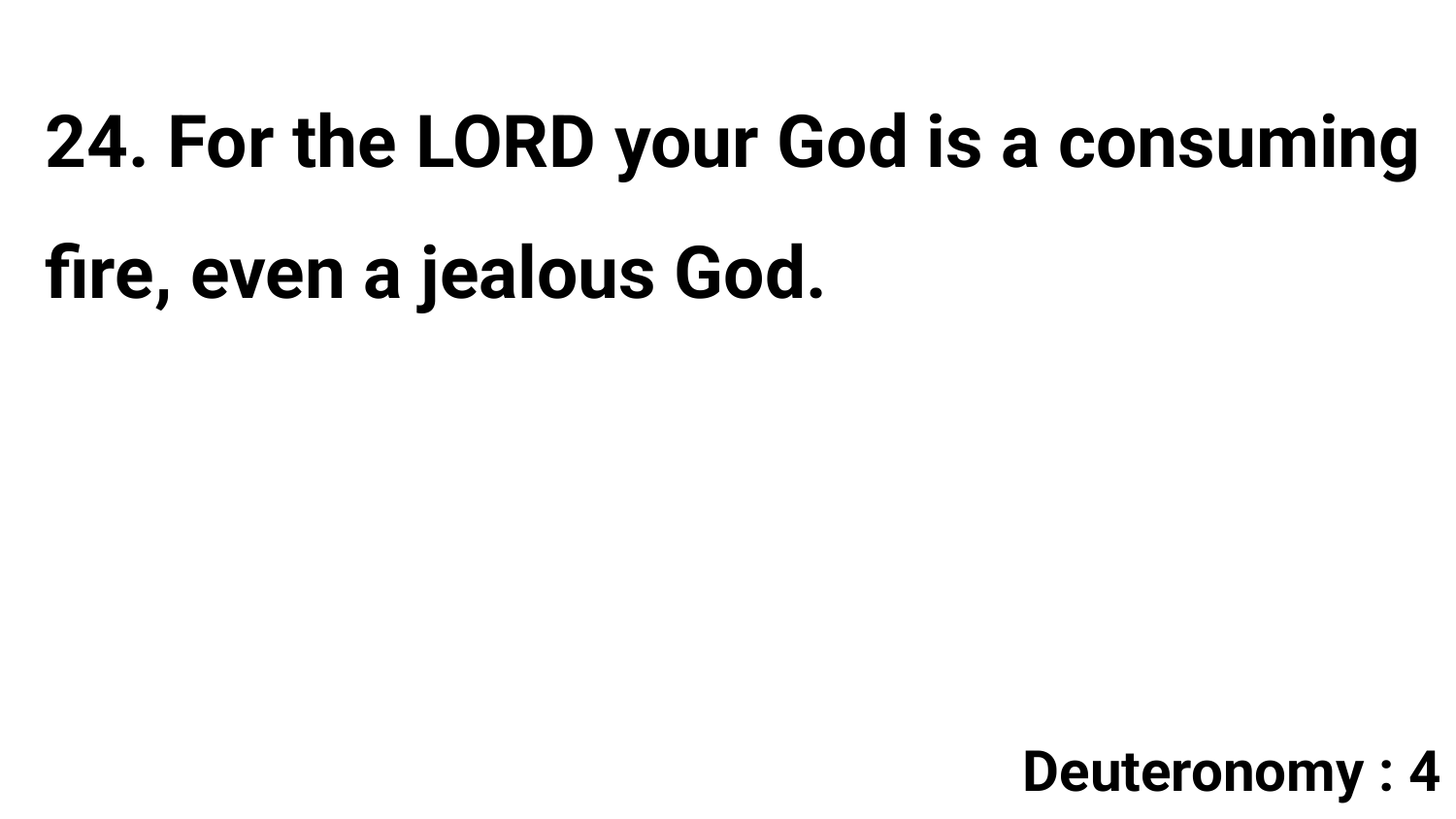

24. For the LORD your God is a consuming fire, even a jealous God.
Deuteronomy : 4